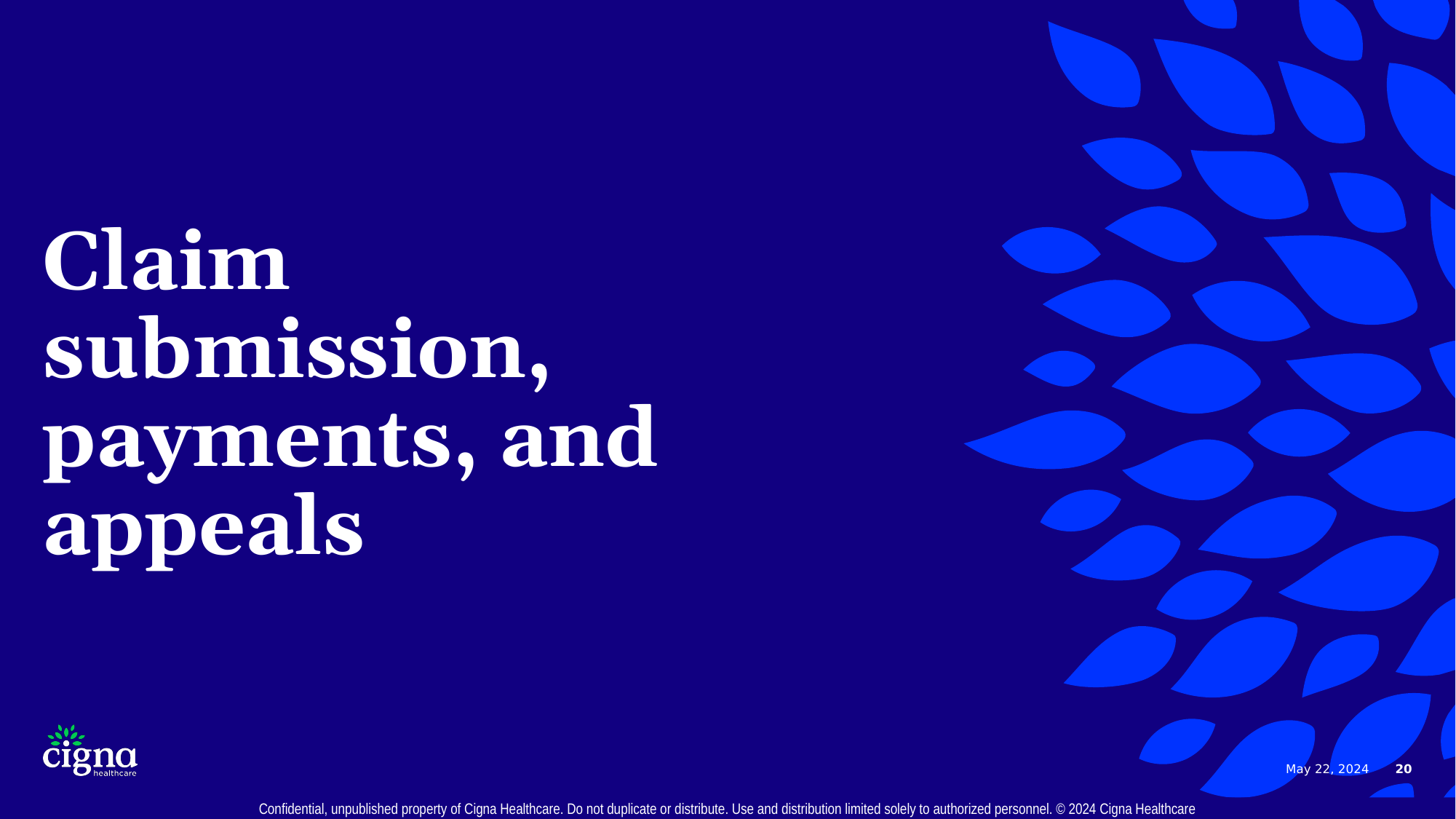

# Claim submission, payments, and appeals
May 22, 2024
20